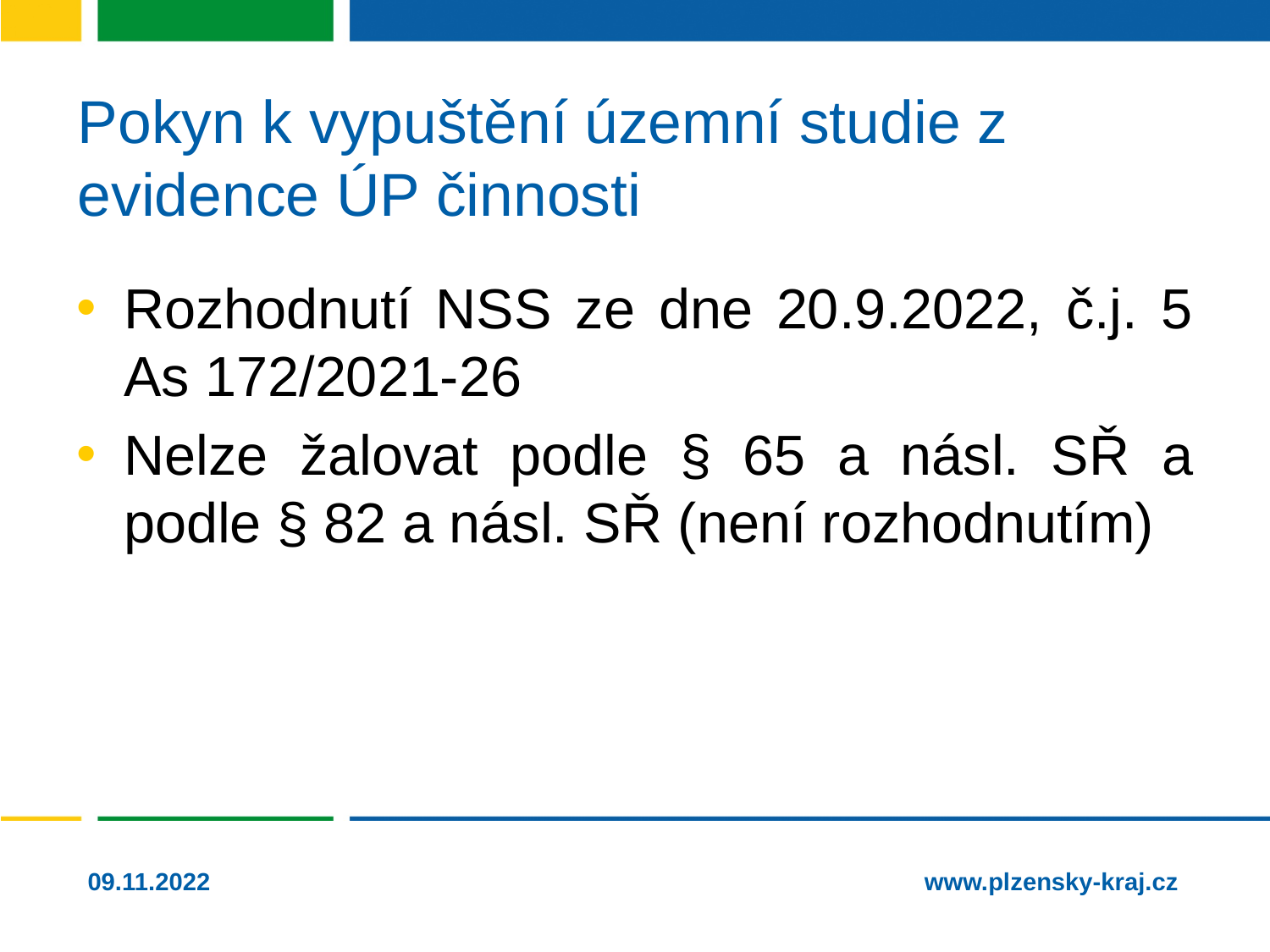

# Pokyn k vypuštění územní studie z evidence ÚP činnosti
Rozhodnutí NSS ze dne 20.9.2022, č.j. 5 As 172/2021-26
Nelze žalovat podle § 65 a násl. SŘ a podle § 82 a násl. SŘ (není rozhodnutím)